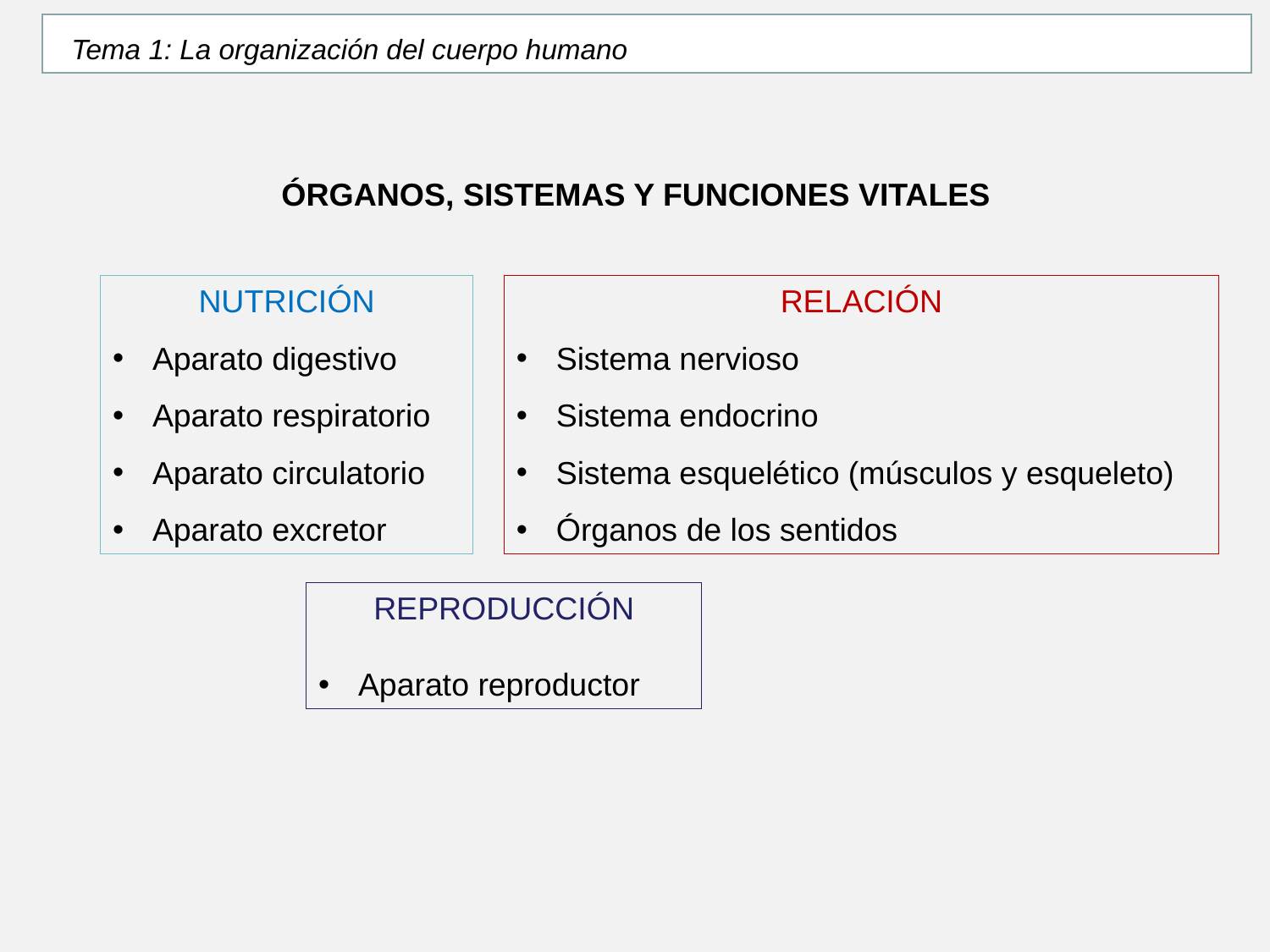

Tema 1: La organización del cuerpo humano
ÓRGANOS, SISTEMAS Y FUNCIONES VITALES
NUTRICIÓN
Aparato digestivo
Aparato respiratorio
Aparato circulatorio
Aparato excretor
RELACIÓN
Sistema nervioso
Sistema endocrino
Sistema esquelético (músculos y esqueleto)
Órganos de los sentidos
REPRODUCCIÓN

Aparato reproductor